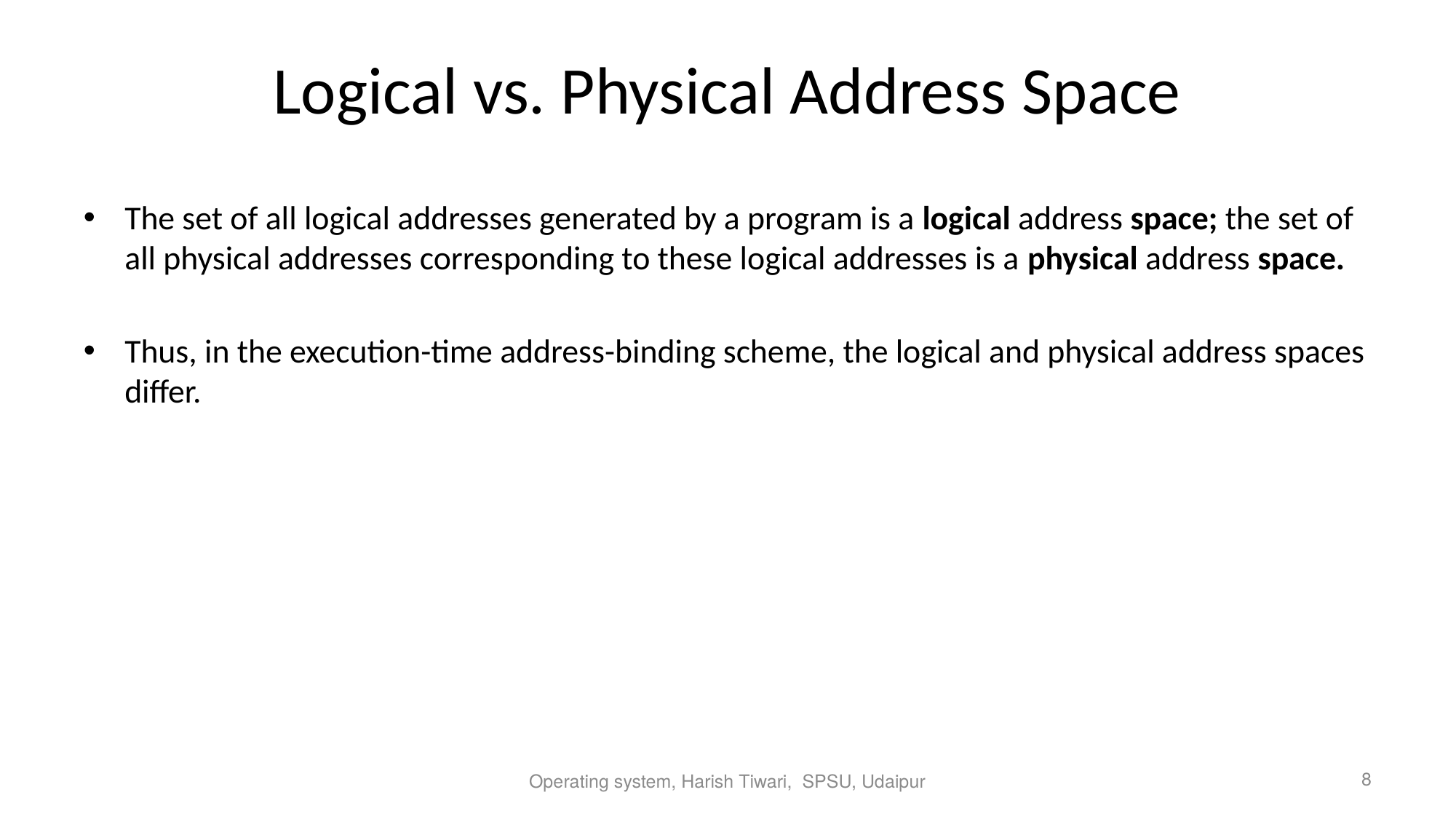

# Logical vs. Physical Address Space
The set of all logical addresses generated by a program is a logical address space; the set of all physical addresses corresponding to these logical addresses is a physical address space.

Thus, in the execution-time address-binding scheme, the logical and physical address spaces differ.
Operating system, Harish Tiwari,  SPSU, Udaipur
8